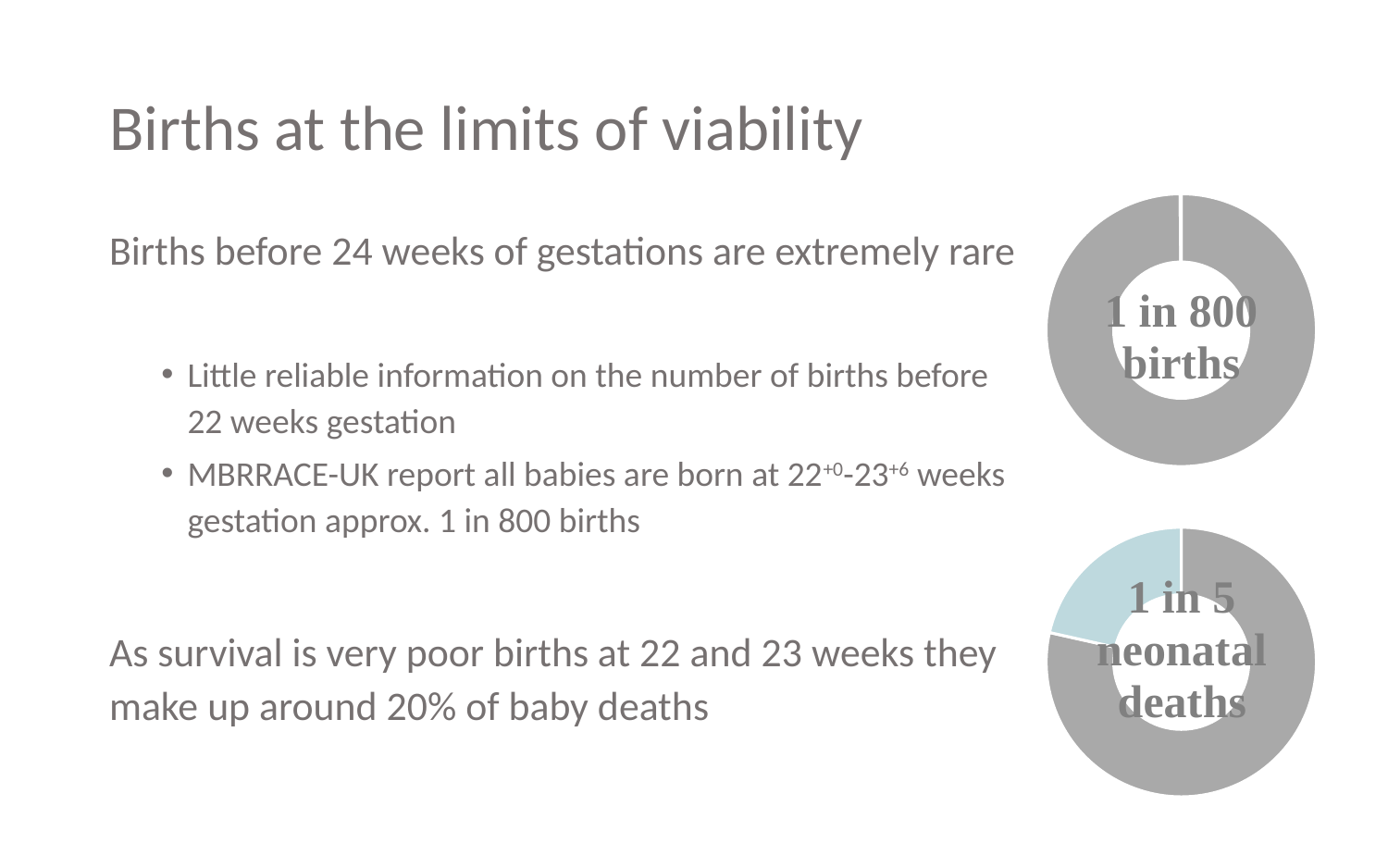

# Births at the limits of viability

### Chart

| Category | Babies born at 22 to 23 weeks |
|---|---|
| 24 weeks of pregnancy + | 777000.0 |
| 22-23 weeks of pregnancy | 1000.0 |
Births before 24 weeks of gestations are extremely rare

Little reliable information on the number of births before 22 weeks gestation
MBRRACE-UK report all babies are born at 22+0-23+6 weeks gestation approx. 1 in 800 births

As survival is very poor births at 22 and 23 weeks they make up around 20% of baby deaths

### Chart

| Category | Babies born at 22 to 23 weeks |
|---|---|
| 24 weeks of pregnancy + | 1374.0 |
| 22-23 weeks of pregnancy | 376.0 |